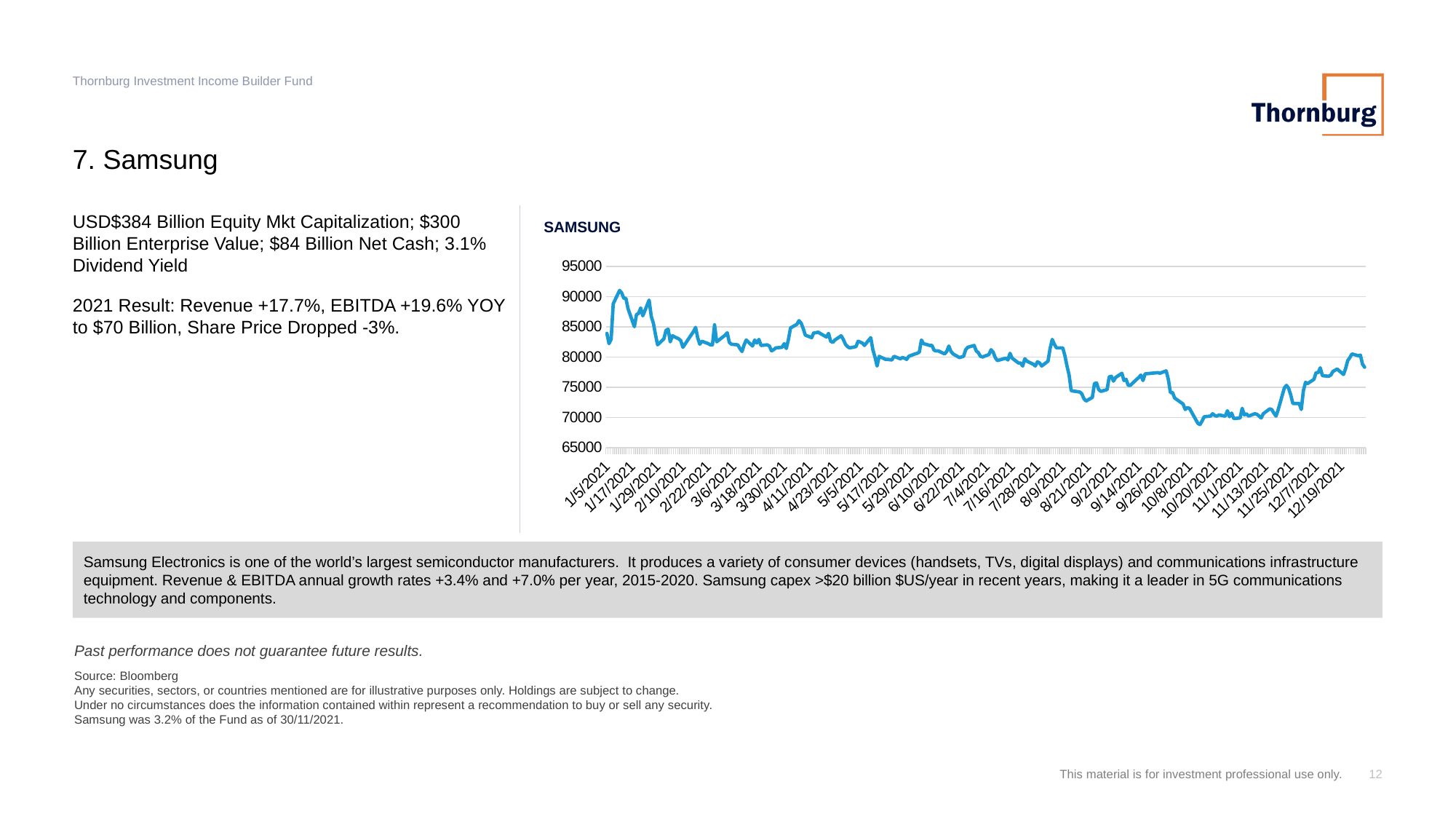

Thornburg Investment Income Builder Fund
# 7. Samsung
USD$384 Billion Equity Mkt Capitalization; $300 Billion Enterprise Value; $84 Billion Net Cash; 3.1% Dividend Yield
2021 Result: Revenue +17.7%, EBITDA +19.6% YOY to $70 Billion, Share Price Dropped -3%.
SAMSUNG

### Chart

| Category |  |
|---|---|
| 44201 | 83900.0 |
| 44202 | 82200.0 |
| 44203 | 82900.0 |
| 44204 | 88800.0 |
| 44207 | 91000.0 |
| 44208 | 90600.0 |
| 44209 | 89700.0 |
| 44210 | 89700.0 |
| 44211 | 88000.0 |
| 44214 | 85000.0 |
| 44215 | 87000.0 |
| 44216 | 87200.0 |
| 44217 | 88100.0 |
| 44218 | 86800.0 |
| 44221 | 89400.0 |
| 44222 | 86700.0 |
| 44223 | 85600.0 |
| 44224 | 83700.0 |
| 44225 | 82000.0 |
| 44228 | 83000.0 |
| 44229 | 84400.0 |
| 44230 | 84600.0 |
| 44231 | 82500.0 |
| 44232 | 83500.0 |
| 44235 | 83000.0 |
| 44236 | 82700.0 |
| 44237 | 81600.0 |
| 44242 | 84200.0 |
| 44243 | 84900.0 |
| 44244 | 83200.0 |
| 44245 | 82100.0 |
| 44246 | 82600.0 |
| 44249 | 82200.0 |
| 44250 | 82000.0 |
| 44251 | 82000.0 |
| 44252 | 85300.0 |
| 44253 | 82500.0 |
| 44257 | 83600.0 |
| 44258 | 84000.0 |
| 44259 | 82400.0 |
| 44260 | 82100.0 |
| 44263 | 82000.0 |
| 44264 | 81400.0 |
| 44265 | 80900.0 |
| 44266 | 82000.0 |
| 44267 | 82800.0 |
| 44270 | 81800.0 |
| 44271 | 82800.0 |
| 44272 | 82300.0 |
| 44273 | 82900.0 |
| 44274 | 81900.0 |
| 44277 | 82000.0 |
| 44278 | 81800.0 |
| 44279 | 81000.0 |
| 44280 | 81200.0 |
| 44281 | 81500.0 |
| 44284 | 81600.0 |
| 44285 | 82200.0 |
| 44286 | 81400.0 |
| 44287 | 82900.0 |
| 44288 | 84800.0 |
| 44291 | 85400.0 |
| 44292 | 86000.0 |
| 44293 | 85600.0 |
| 44294 | 84700.0 |
| 44295 | 83600.0 |
| 44298 | 83200.0 |
| 44299 | 84000.0 |
| 44300 | 84000.0 |
| 44301 | 84100.0 |
| 44302 | 83900.0 |
| 44305 | 83300.0 |
| 44306 | 83900.0 |
| 44307 | 82600.0 |
| 44308 | 82400.0 |
| 44309 | 82800.0 |
| 44312 | 83500.0 |
| 44313 | 82900.0 |
| 44314 | 82100.0 |
| 44315 | 81700.0 |
| 44316 | 81500.0 |
| 44319 | 81700.0 |
| 44320 | 82600.0 |
| 44322 | 82300.0 |
| 44323 | 81900.0 |
| 44326 | 83200.0 |
| 44327 | 81200.0 |
| 44328 | 80000.0 |
| 44329 | 78500.0 |
| 44330 | 80100.0 |
| 44333 | 79600.0 |
| 44334 | 79600.0 |
| 44336 | 79500.0 |
| 44337 | 80100.0 |
| 44340 | 79700.0 |
| 44341 | 79900.0 |
| 44342 | 79800.0 |
| 44343 | 79600.0 |
| 44344 | 80100.0 |
| 44347 | 80500.0 |
| 44348 | 80600.0 |
| 44349 | 80800.0 |
| 44350 | 82800.0 |
| 44351 | 82200.0 |
| 44354 | 81900.0 |
| 44355 | 81900.0 |
| 44356 | 81100.0 |
| 44357 | 81000.0 |
| 44358 | 81000.0 |
| 44361 | 80500.0 |
| 44362 | 80900.0 |
| 44363 | 81800.0 |
| 44364 | 80900.0 |
| 44365 | 80500.0 |
| 44368 | 79900.0 |
| 44369 | 80000.0 |
| 44370 | 80100.0 |
| 44371 | 81200.0 |
| 44372 | 81600.0 |
| 44375 | 81900.0 |
| 44376 | 81000.0 |
| 44377 | 80700.0 |
| 44378 | 80100.0 |
| 44379 | 80000.0 |
| 44382 | 80400.0 |
| 44383 | 81200.0 |
| 44384 | 80800.0 |
| 44385 | 79900.0 |
| 44386 | 79400.0 |
| 44389 | 79700.0 |
| 44390 | 79800.0 |
| 44391 | 79500.0 |
| 44392 | 80600.0 |
| 44393 | 79800.0 |
| 44396 | 79000.0 |
| 44397 | 79000.0 |
| 44398 | 78500.0 |
| 44399 | 79700.0 |
| 44400 | 79300.0 |
| 44403 | 78800.0 |
| 44404 | 78500.0 |
| 44405 | 79200.0 |
| 44406 | 79000.0 |
| 44407 | 78500.0 |
| 44410 | 79300.0 |
| 44411 | 81400.0 |
| 44412 | 82900.0 |
| 44413 | 82100.0 |
| 44414 | 81500.0 |
| 44417 | 81500.0 |
| 44418 | 80200.0 |
| 44419 | 78500.0 |
| 44420 | 77000.0 |
| 44421 | 74400.0 |
| 44425 | 74200.0 |
| 44426 | 73900.0 |
| 44427 | 73100.0 |
| 44428 | 72700.0 |
| 44431 | 73300.0 |
| 44432 | 75600.0 |
| 44433 | 75700.0 |
| 44434 | 74600.0 |
| 44435 | 74300.0 |
| 44438 | 74600.0 |
| 44439 | 76700.0 |
| 44440 | 76800.0 |
| 44441 | 76000.0 |
| 44442 | 76600.0 |
| 44445 | 77300.0 |
| 44446 | 76100.0 |
| 44447 | 76300.0 |
| 44448 | 75300.0 |
| 44449 | 75300.0 |
| 44452 | 76300.0 |
| 44453 | 76600.0 |
| 44454 | 77000.0 |
| 44455 | 76100.0 |
| 44456 | 77200.0 |
| 44462 | 77400.0 |
| 44463 | 77300.0 |
| 44466 | 77700.0 |
| 44467 | 76300.0 |
| 44468 | 74100.0 |
| 44469 | 74100.0 |
| 44470 | 73200.0 |
| 44474 | 72200.0 |
| 44475 | 71300.0 |
| 44476 | 71600.0 |
| 44477 | 71500.0 |
| 44481 | 69000.0 |
| 44482 | 68800.0 |
| 44483 | 69400.0 |
| 44484 | 70100.0 |
| 44487 | 70200.0 |
| 44488 | 70600.0 |
| 44489 | 70300.0 |
| 44490 | 70200.0 |
| 44491 | 70400.0 |
| 44494 | 70200.0 |
| 44495 | 71100.0 |
| 44496 | 70100.0 |
| 44497 | 70700.0 |
| 44498 | 69800.0 |
| 44501 | 69900.0 |
| 44502 | 71500.0 |
| 44503 | 70400.0 |
| 44504 | 70600.0 |
| 44505 | 70200.0 |
| 44508 | 70600.0 |
| 44509 | 70500.0 |
| 44510 | 70200.0 |
| 44511 | 69900.0 |
| 44512 | 70600.0 |
| 44515 | 71400.0 |
| 44516 | 71300.0 |
| 44517 | 70700.0 |
| 44518 | 70200.0 |
| 44519 | 71200.0 |
| 44522 | 74900.0 |
| 44523 | 75300.0 |
| 44524 | 74800.0 |
| 44525 | 73700.0 |
| 44526 | 72300.0 |
| 44529 | 72300.0 |
| 44530 | 71300.0 |
| 44531 | 74400.0 |
| 44532 | 75800.0 |
| 44533 | 75600.0 |
| 44536 | 76300.0 |
| 44537 | 77400.0 |
| 44538 | 77400.0 |
| 44539 | 78200.0 |
| 44540 | 76900.0 |
| 44543 | 76800.0 |
| 44544 | 77000.0 |
| 44545 | 77600.0 |
| 44546 | 77800.0 |
| 44547 | 78000.0 |
| 44550 | 77100.0 |
| 44551 | 78100.0 |
| 44552 | 79400.0 |
| 44553 | 79900.0 |
| 44554 | 80500.0 |
| 44557 | 80200.0 |
| 44558 | 80300.0 |
| 44559 | 78800.0 |
| 44560 | 78300.0 |
|  | None |
|  | None |
|  | None |
|  | None |
|  | None |
|  | None |
|  | None |
|  | None |
|  | None |
|  | None |
|  | None |
|  | None |
|  | None |
|  | None |
|  | None |
|  | None |
|  | None |
|  | None |
|  | None |
|  | None |
|  | None |
|  | None |
|  | None |
|  | None |
|  | None |
|  | None |
|  | None |
|  | None |
|  | None |
|  | None |
|  | None |
|  | None |
|  | None |
|  | None |
|  | None |
|  | None |
|  | None |
|  | None |
|  | None |
|  | None |
|  | None |
|  | None |
|  | None |
|  | None |
|  | None |
|  | None |
|  | None |
|  | None |
|  | None |
|  | None |
|  | None |
|  | None |
|  | None |
|  | None |
|  | None |
|  | None |
|  | None |
|  | None |
|  | None |
|  | None |
|  | None |
|  | None |
|  | None |
|  | None |
|  | None |
|  | None |
|  | None |
|  | None |
|  | None |
|  | None |
|  | None |
|  | None |
|  | None |
|  | None |
|  | None |
|  | None |
|  | None |
|  | None |
|  | None |
|  | None |
|  | None |
|  | None |
|  | None |
|  | None |
|  | None |
|  | None |
|  | None |
|  | None |
|  | None |
|  | None |
|  | None |
|  | None |
|  | None |
|  | None |
|  | None |
|  | None |
|  | None |
|  | None |
|  | None |
|  | None |
|  | None |
|  | None |
|  | None |
|  | None |
|  | None |
|  | None |
|  | None |
|  | None |
|  | None |
|  | None |
|  | None |
|  | None |
|  | None |
|  | None |
|  | None |
|  | None |
|  | None |
|  | None |
|  | None |
|  | None |
|  | None |
|  | None |
|  | None |
|  | None |
|  | None |
|  | None |
|  | None |
|  | None |
|  | None |
|  | None |
|  | None |
|  | None |
|  | None |
|  | None |
|  | None |
|  | None |
|  | None |
|  | None |
|  | None |
|  | None |
|  | None |
|  | None |
|  | None |
|  | None |
|  | None |
|  | None |
|  | None |
|  | None |
|  | None |
|  | None |
|  | None |
|  | None |
|  | None |
|  | None |
|  | None |
|  | None |
|  | None |
|  | None |
|  | None |
|  | None |
|  | None |
|  | None |
|  | None |
|  | None |
|  | None |
|  | None |
|  | None |
|  | None |
|  | None |
|  | None |
|  | None |
|  | None |
|  | None |
|  | None |
|  | None |
|  | None |
|  | None |
|  | None |
|  | None |
|  | None |
|  | None |
|  | None |
|  | None |
|  | None |
|  | None |
Samsung Electronics is one of the world’s largest semiconductor manufacturers.  It produces a variety of consumer devices (handsets, TVs, digital displays) and communications infrastructure equipment. Revenue & EBITDA annual growth rates +3.4% and +7.0% per year, 2015-2020. Samsung capex >$20 billion $US/year in recent years, making it a leader in 5G communications technology and components.
Past performance does not guarantee future results.
Source: Bloomberg
Any securities, sectors, or countries mentioned are for illustrative purposes only. Holdings are subject to change.
Under no circumstances does the information contained within represent a recommendation to buy or sell any security.
Samsung was 3.2% of the Fund as of 30/11/2021.
This material is for investment professional use only.
12